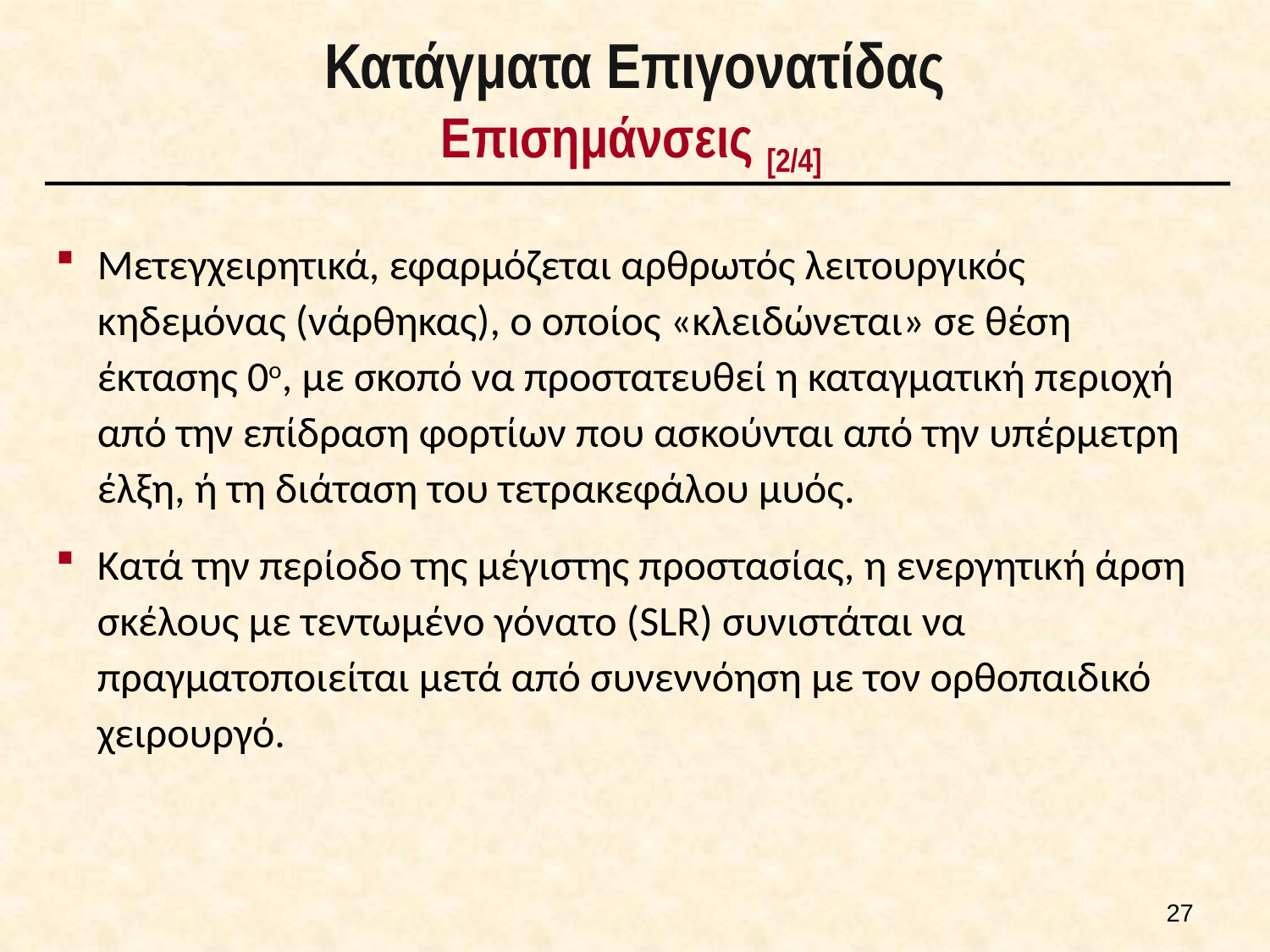

# Κατάγματα Επιγονατίδας Επισημάνσεις [2/4]

Μετεγχειρητικά, εφαρμόζεται αρθρωτός λειτουργικός κηδεμόνας (νάρθηκας), ο οποίος «κλειδώνεται» σε θέση έκτασης 0ο, με σκοπό να προστατευθεί η καταγματική περιοχή από την επίδραση φορτίων που ασκούνται από την υπέρμετρη έλξη, ή τη διάταση του τετρακεφάλου μυός.
Κατά την περίοδο της μέγιστης προστασίας, η ενεργητική άρση σκέλους με τεντωμένο γόνατο (SLR) συνιστάται να πραγματοποιείται μετά από συνεννόηση με τον ορθοπαιδικό χειρουργό.
27